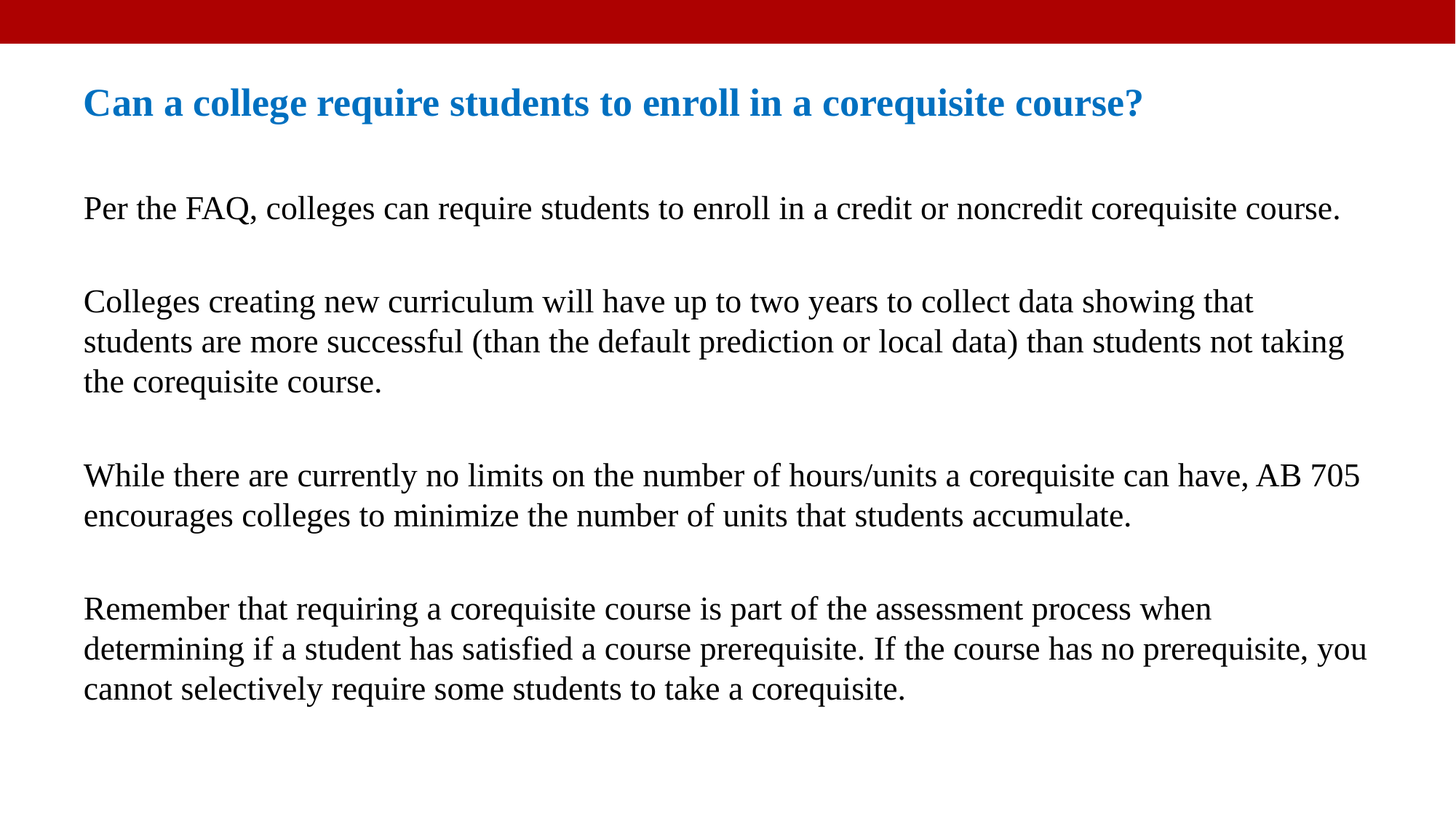

Can a college require students to enroll in a corequisite course?

Per the FAQ, colleges can require students to enroll in a credit or noncredit corequisite course.

Colleges creating new curriculum will have up to two years to collect data showing that students are more successful (than the default prediction or local data) than students not taking the corequisite course.

While there are currently no limits on the number of hours/units a corequisite can have, AB 705 encourages colleges to minimize the number of units that students accumulate.

Remember that requiring a corequisite course is part of the assessment process when determining if a student has satisfied a course prerequisite. If the course has no prerequisite, you cannot selectively require some students to take a corequisite.